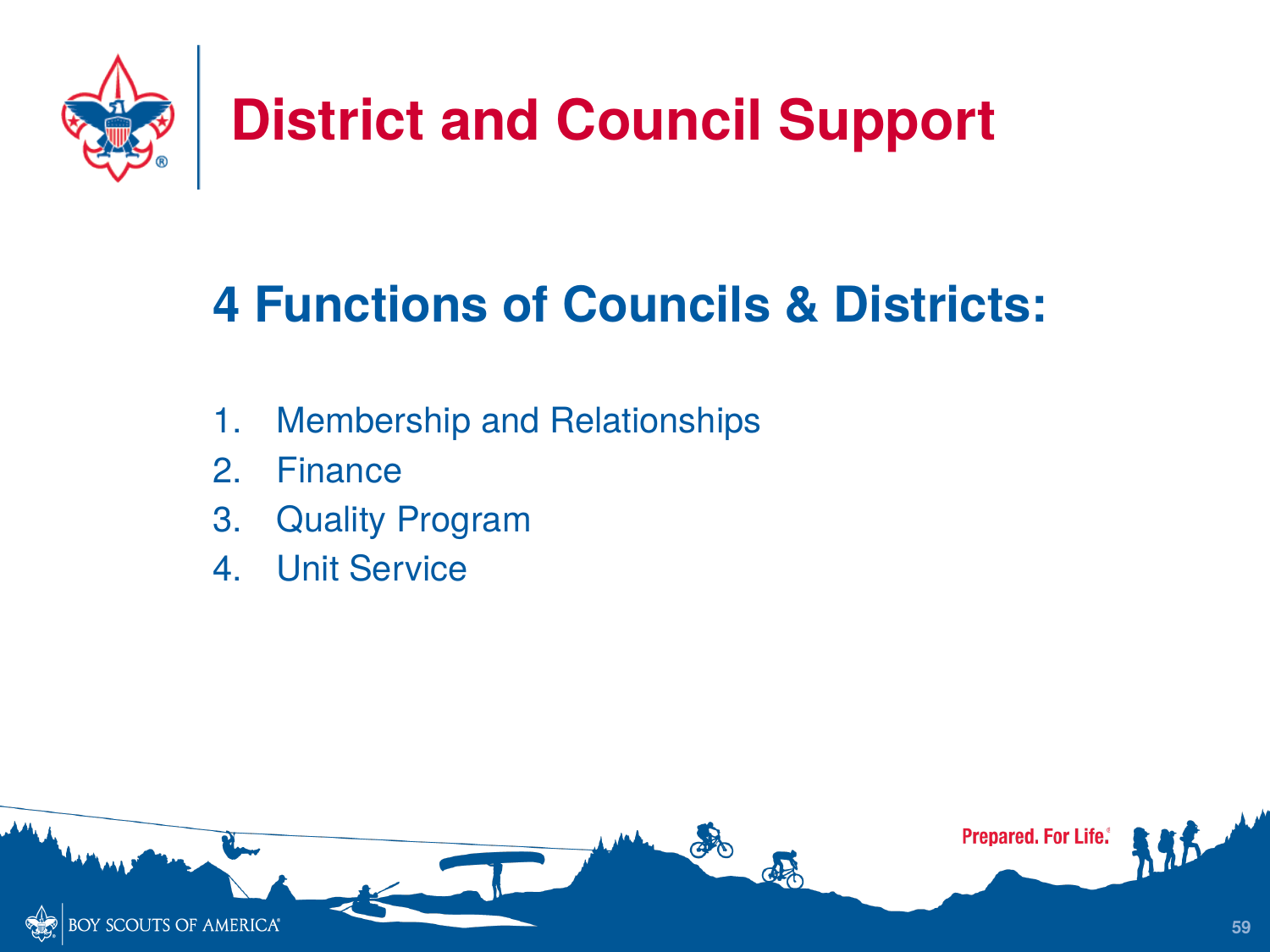

# District and Council Support

4 Functions of Councils & Districts:
Membership and Relationships
Finance
Quality Program
Unit Service
59